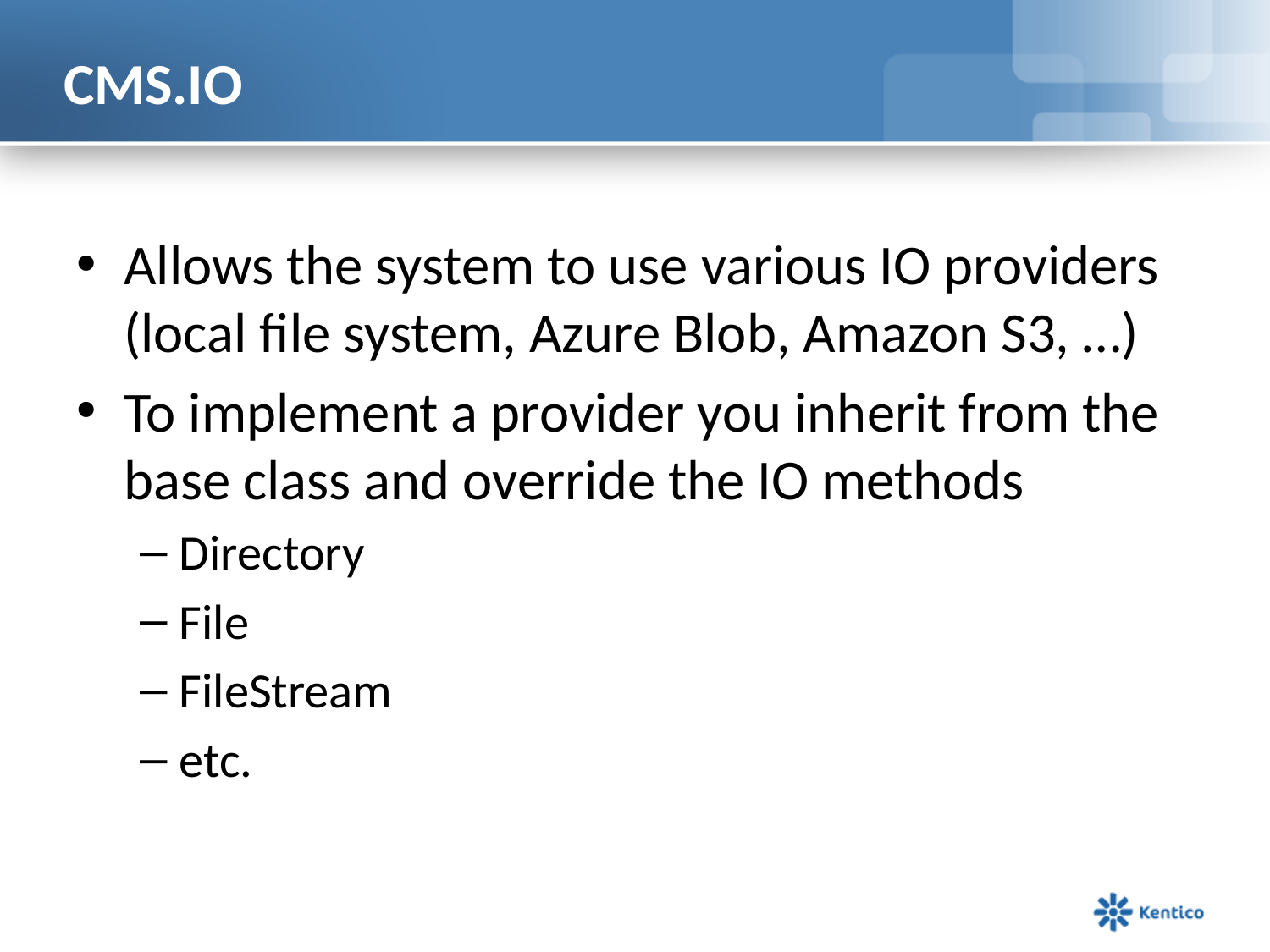

# CMS.IO
Allows the system to use various IO providers (local file system, Azure Blob, Amazon S3, …)
To implement a provider you inherit from the base class and override the IO methods
Directory
File
FileStream
etc.